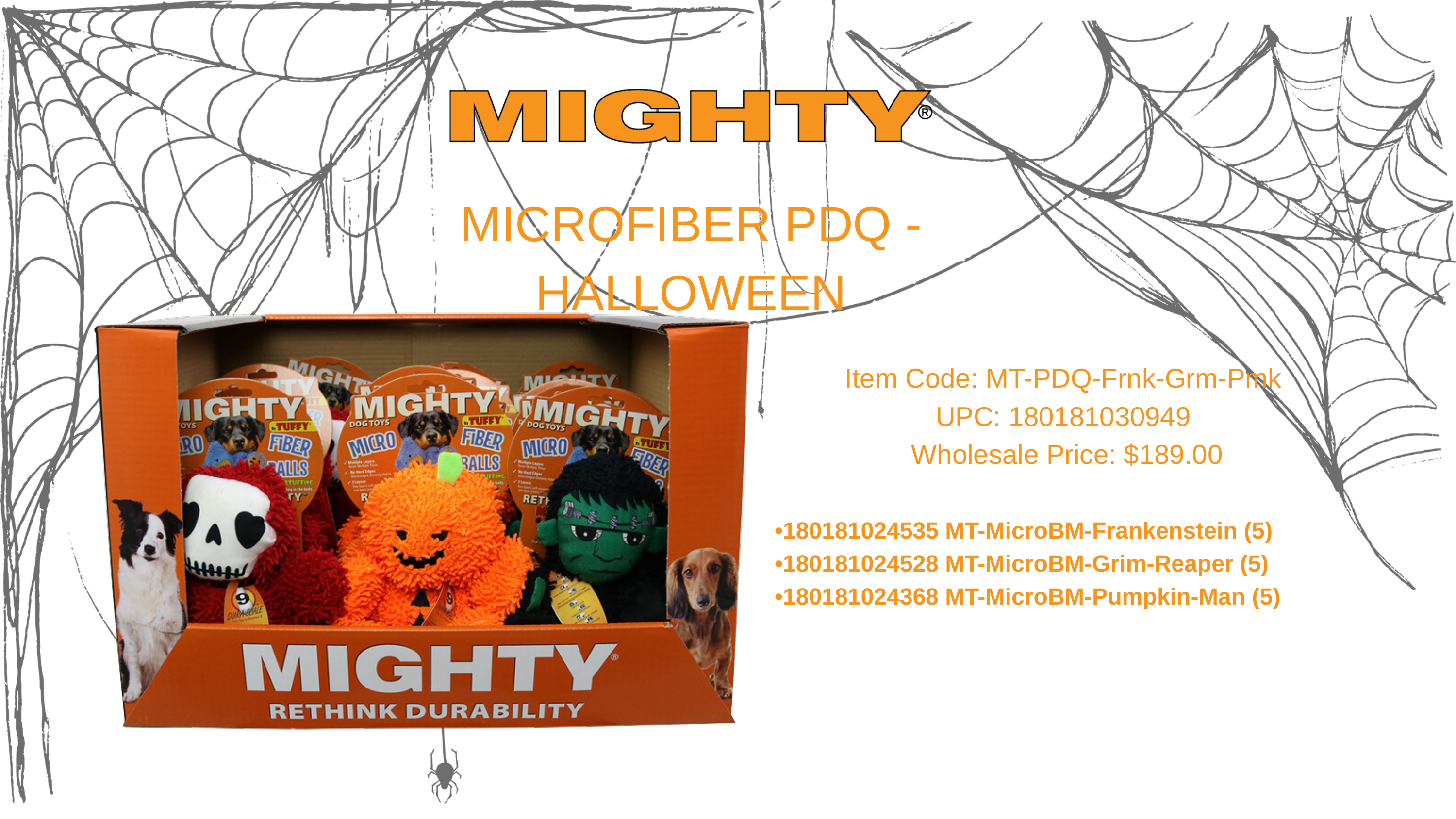

MICROFIBER PDQ - HALLOWEEN

Item Code: MT-PDQ-Frnk-Grm-Pmk
UPC: 180181030949
 Wholesale Price: $189.00
•180181024535 MT-MicroBM-Frankenstein (5)
•180181024528 MT-MicroBM-Grim-Reaper (5)
•180181024368 MT-MicroBM-Pumpkin-Man (5)